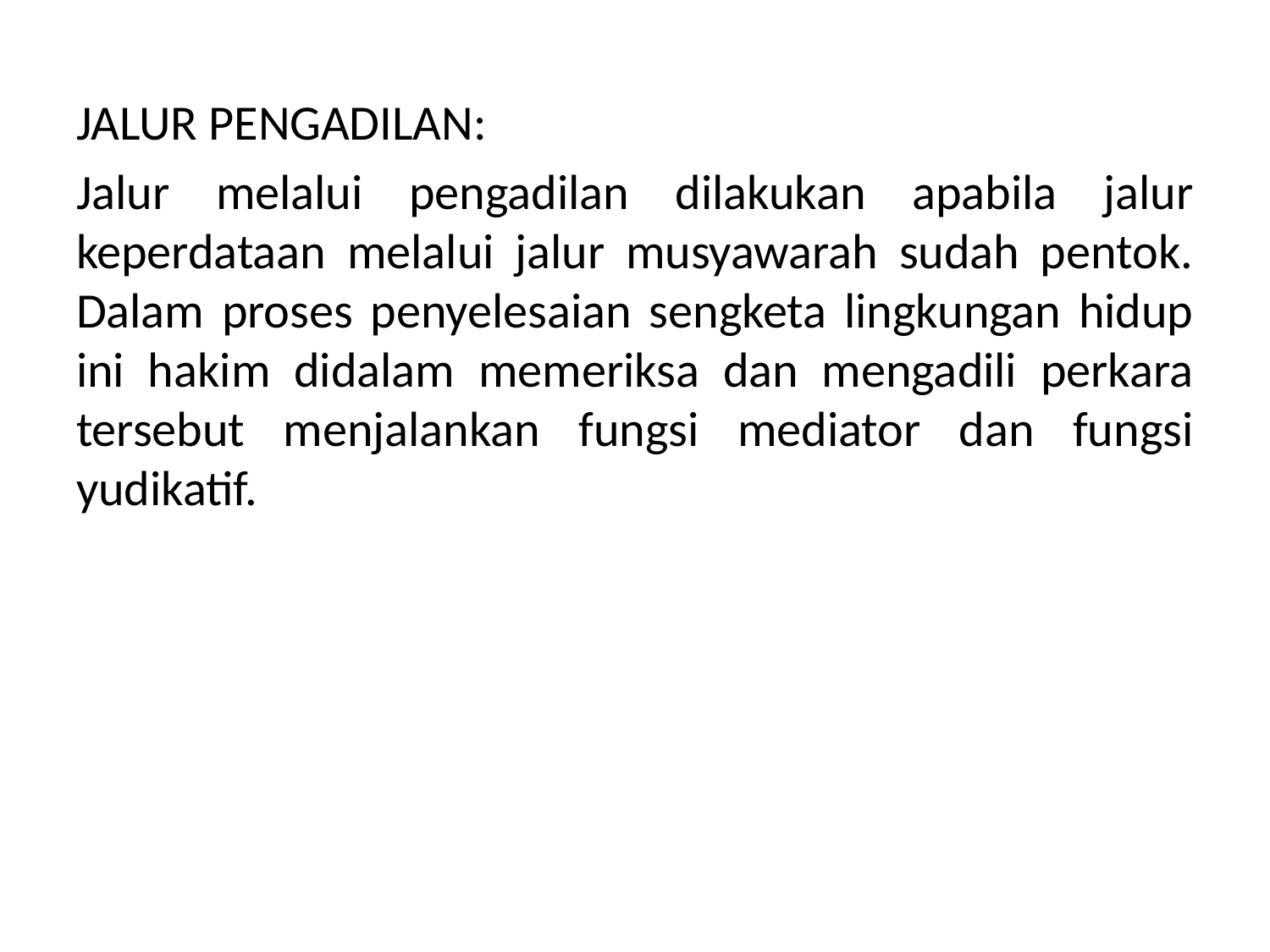

#
JALUR PENGADILAN:
Jalur melalui pengadilan dilakukan apabila jalur keperdataan melalui jalur musyawarah sudah pentok. Dalam proses penyelesaian sengketa lingkungan hidup ini hakim didalam memeriksa dan mengadili perkara tersebut menjalankan fungsi mediator dan fungsi yudikatif.